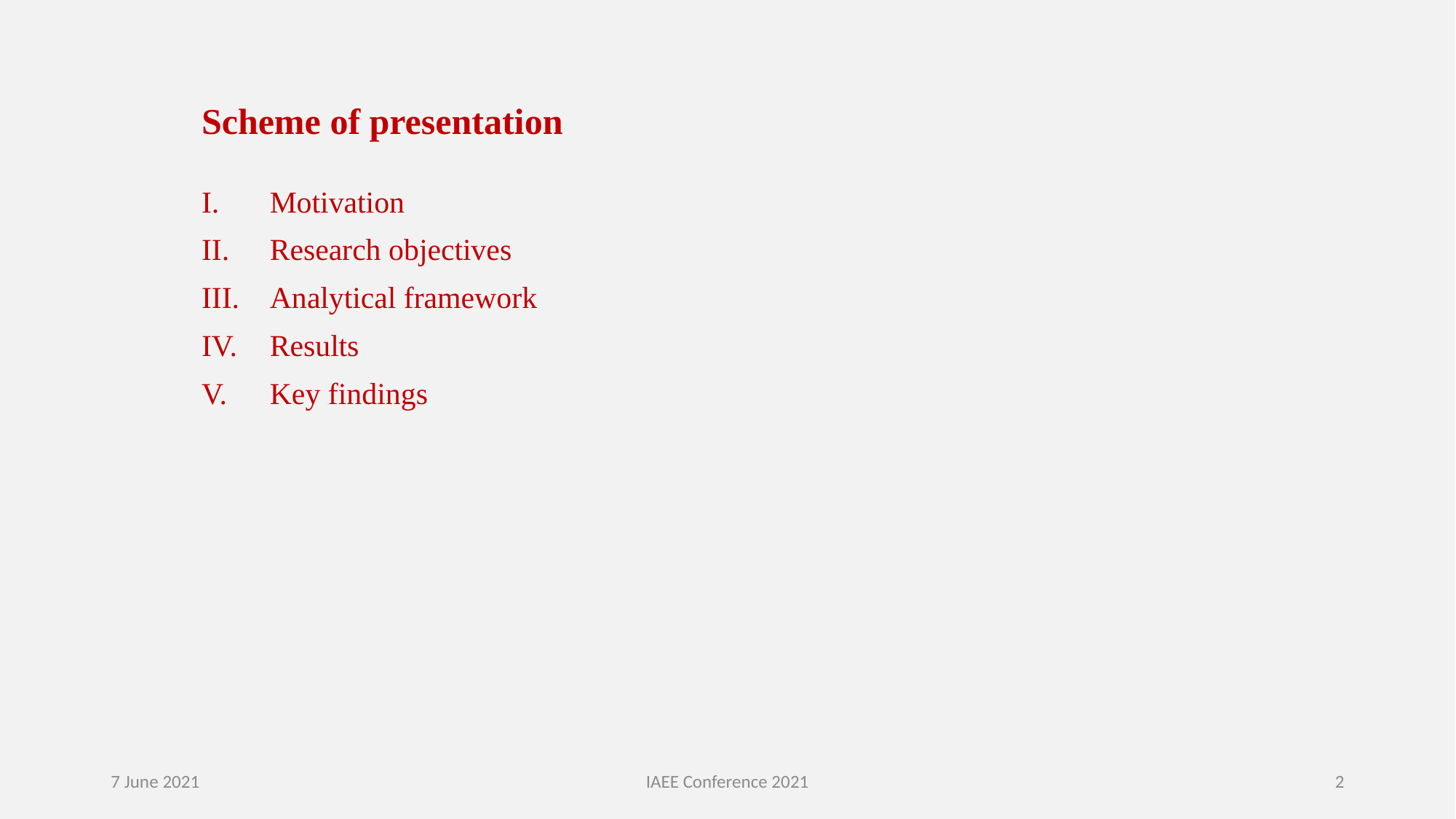

# Scheme of presentation
Motivation
Research objectives
Analytical framework
Results
Key findings

7 June 2021
IAEE Conference 2021
2